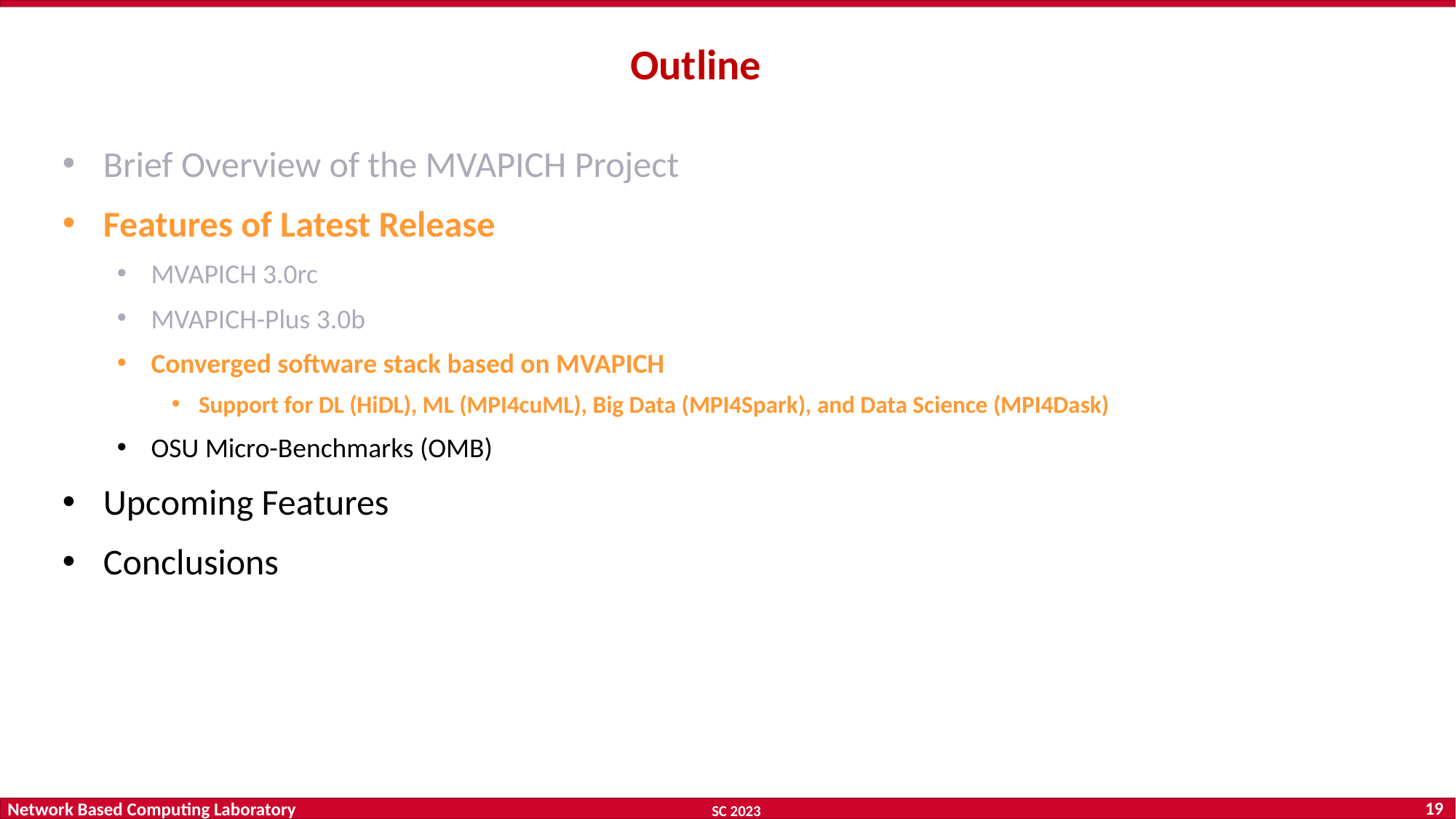

# Outline
Brief Overview of the MVAPICH Project
Features of Latest Release
MVAPICH 3.0rc
MVAPICH-Plus 3.0b
Converged software stack based on MVAPICH
Support for DL (HiDL), ML (MPI4cuML), Big Data (MPI4Spark), and Data Science (MPI4Dask)
OSU Micro-Benchmarks (OMB)
Upcoming Features
Conclusions